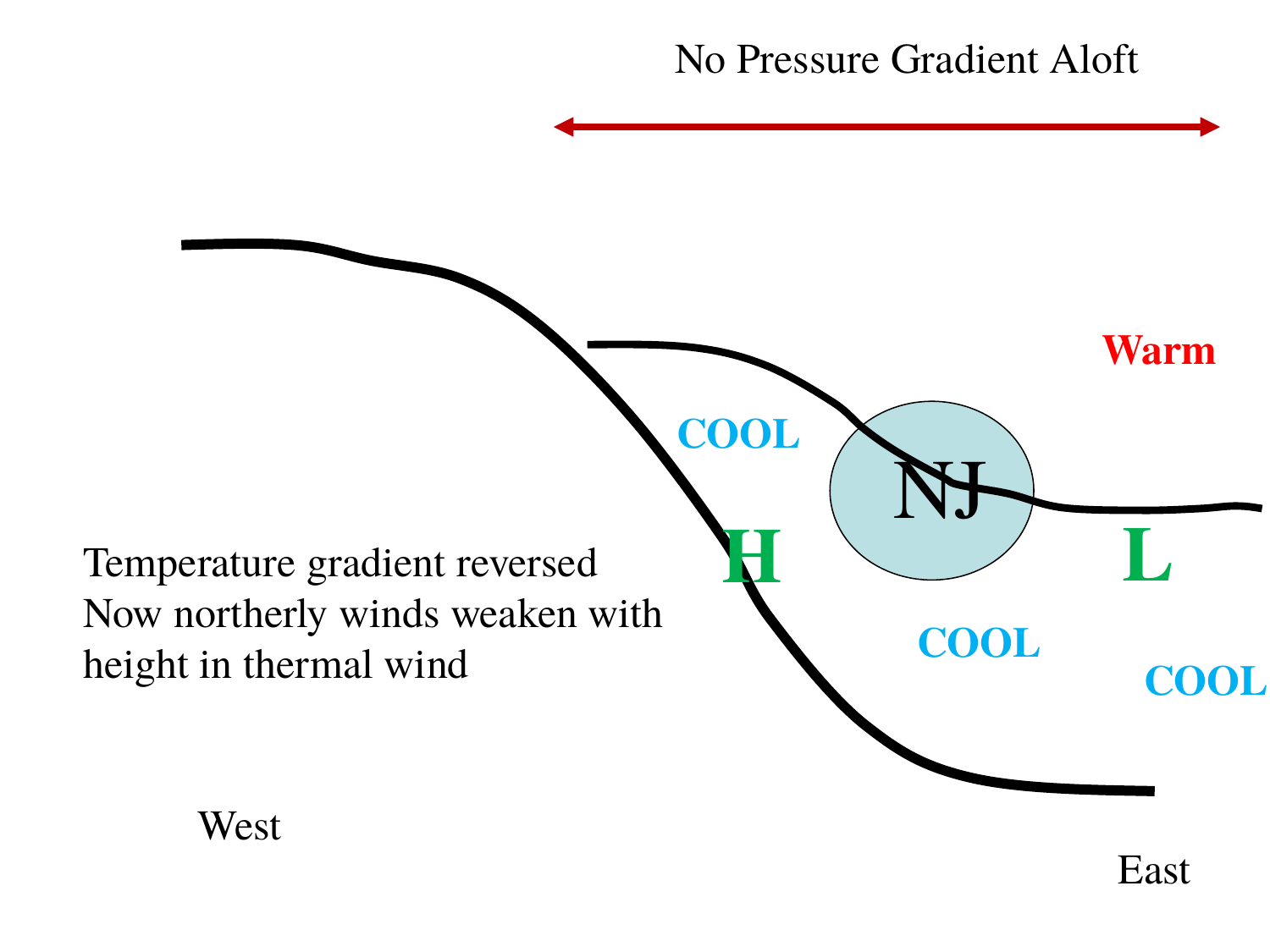

No Pressure Gradient Aloft

Warm

COOL
 NJ
L
H
Temperature gradient reversed
Now northerly winds weaken with
height in thermal wind
COOL
COOL
West
East